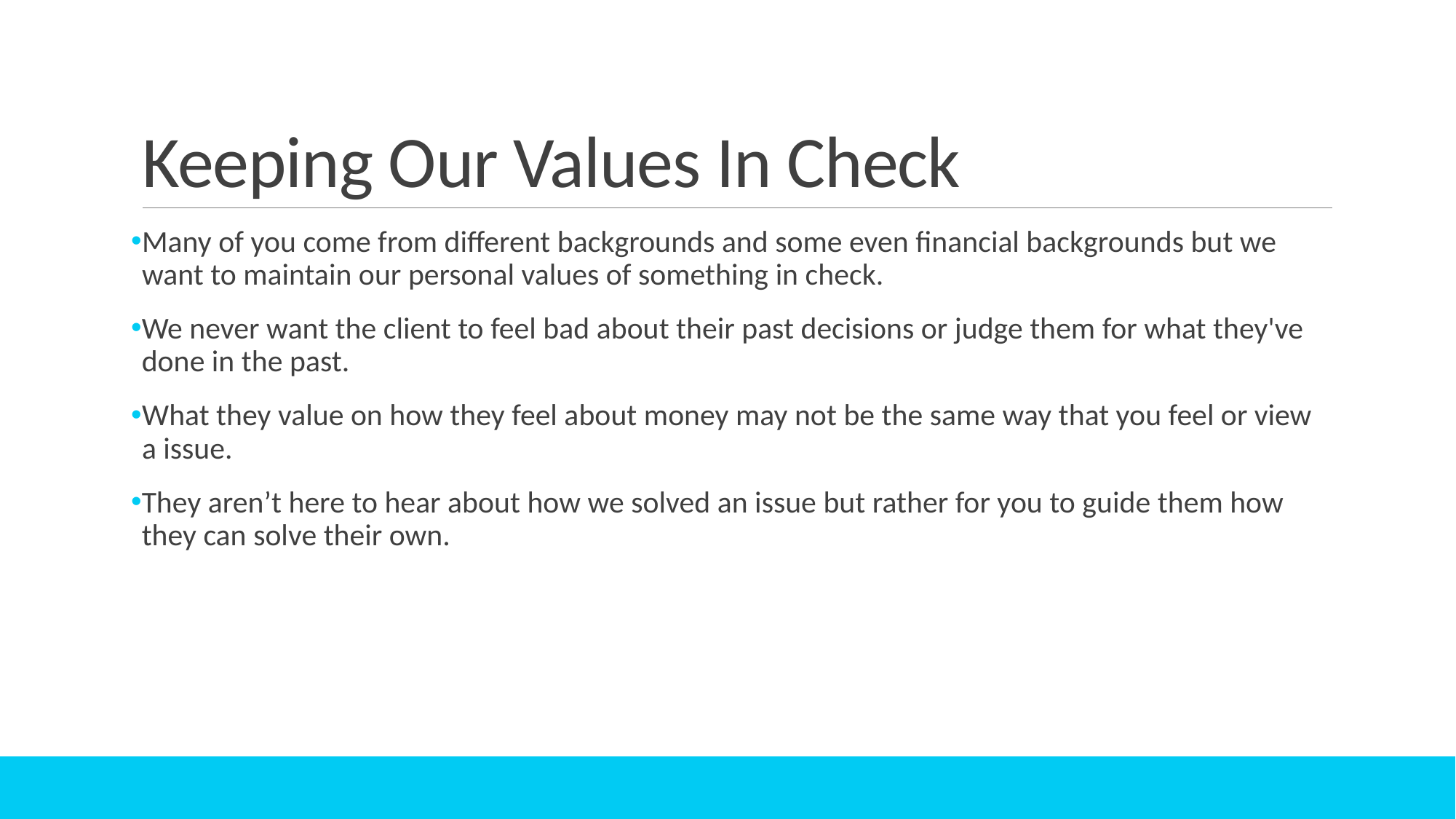

# Keeping Our Values In Check
Many of you come from different backgrounds and some even financial backgrounds but we want to maintain our personal values of something in check.
We never want the client to feel bad about their past decisions or judge them for what they've done in the past.
What they value on how they feel about money may not be the same way that you feel or view a issue.
They aren’t here to hear about how we solved an issue but rather for you to guide them how they can solve their own.